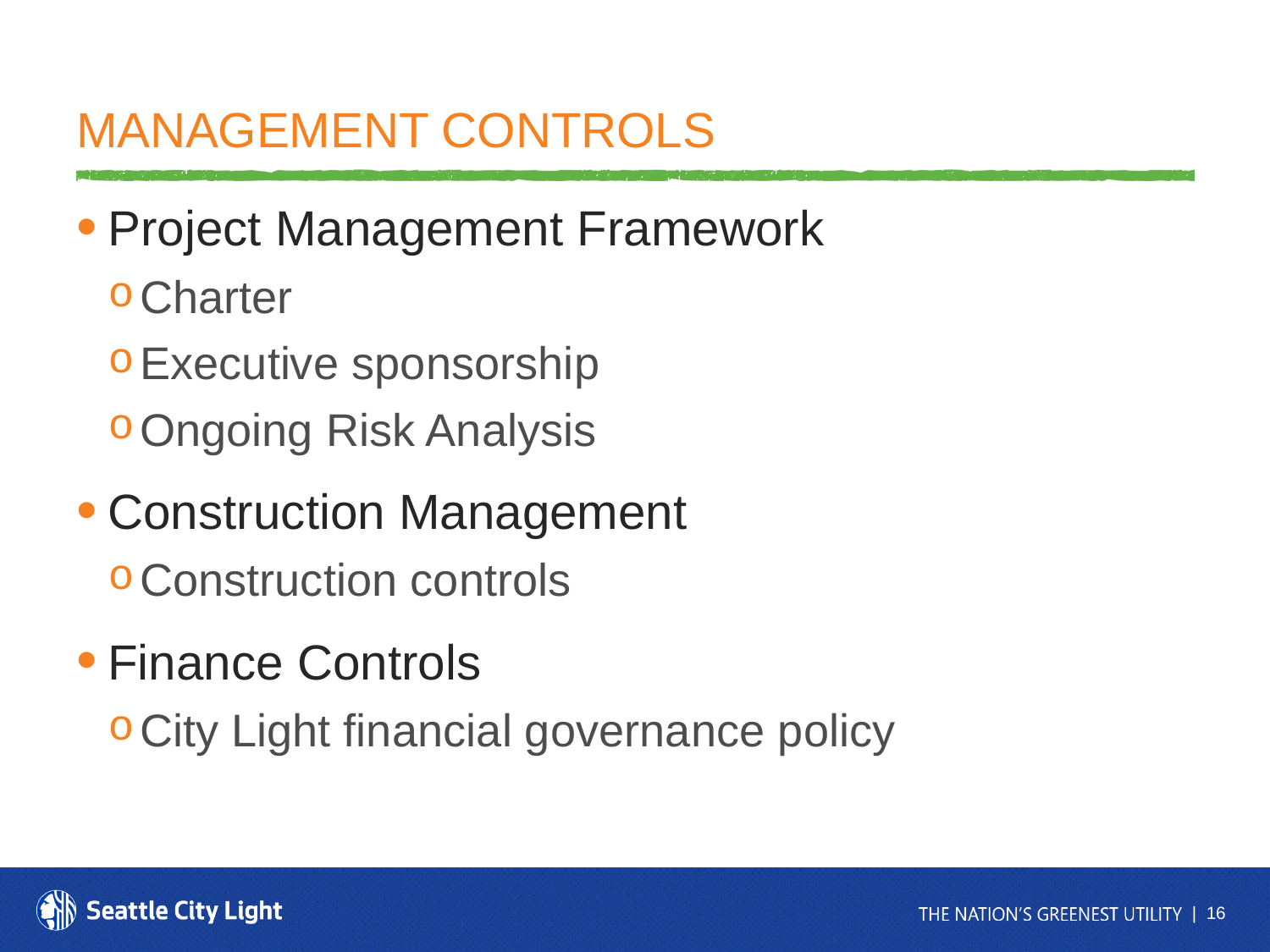

# Management Controls
Project Management Framework
Charter
Executive sponsorship
Ongoing Risk Analysis
Construction Management
Construction controls
Finance Controls
City Light financial governance policy